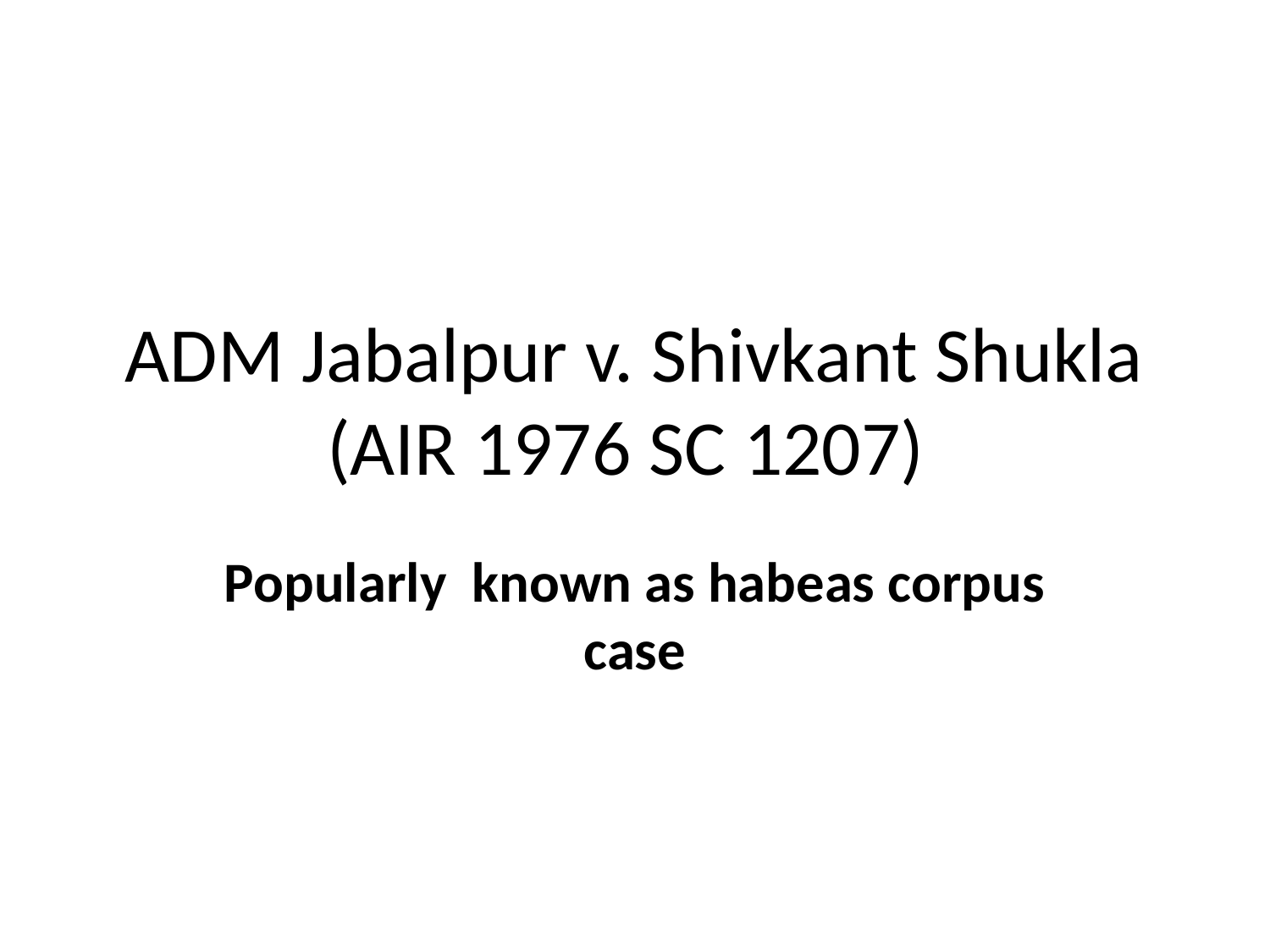

# ADM Jabalpur v. Shivkant Shukla (AIR 1976 SC 1207)
Popularly  known as habeas corpus case